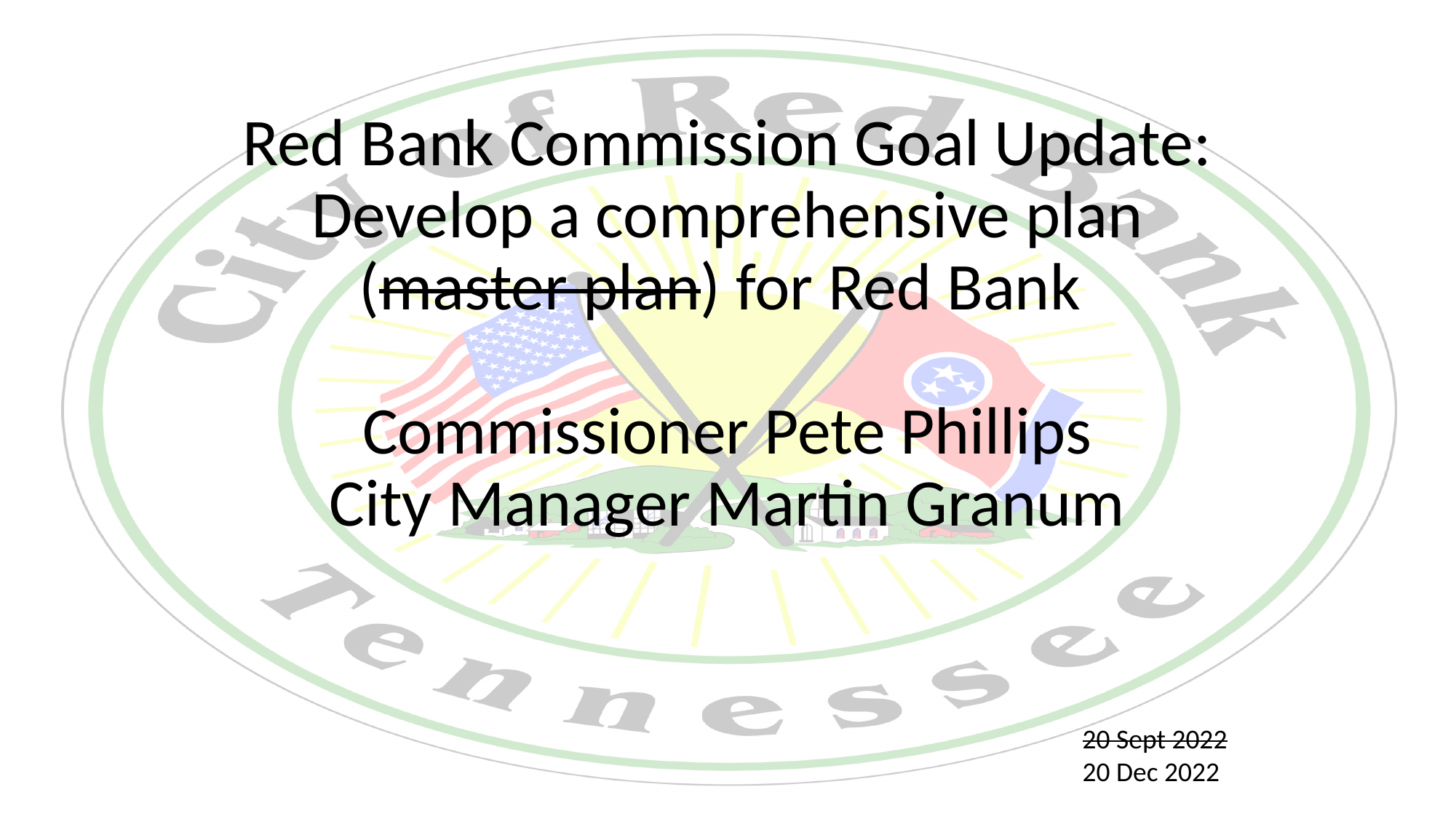

# Red Bank Commission Goal Update: Develop a comprehensive plan (master plan) for Red Bank Commissioner Pete Phillips City Manager Martin Granum
20 Sept 2022
20 Dec 2022